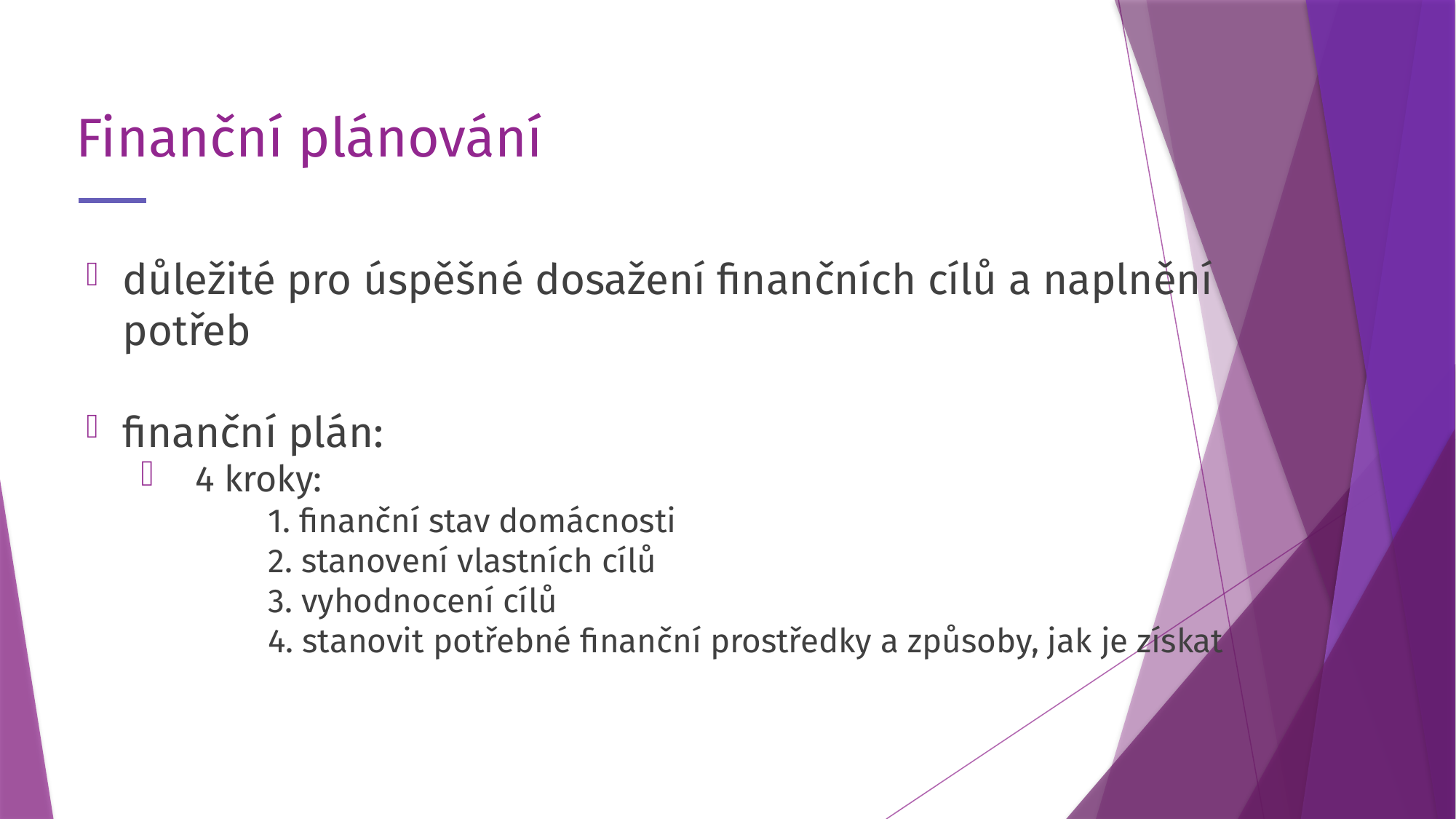

# Finanční plánování
důležité pro úspěšné dosažení finančních cílů a naplnění potřeb

finanční plán:
4 kroky:
1. finanční stav domácnosti
2. stanovení vlastních cílů
3. vyhodnocení cílů
4. stanovit potřebné finanční prostředky a způsoby, jak je získat